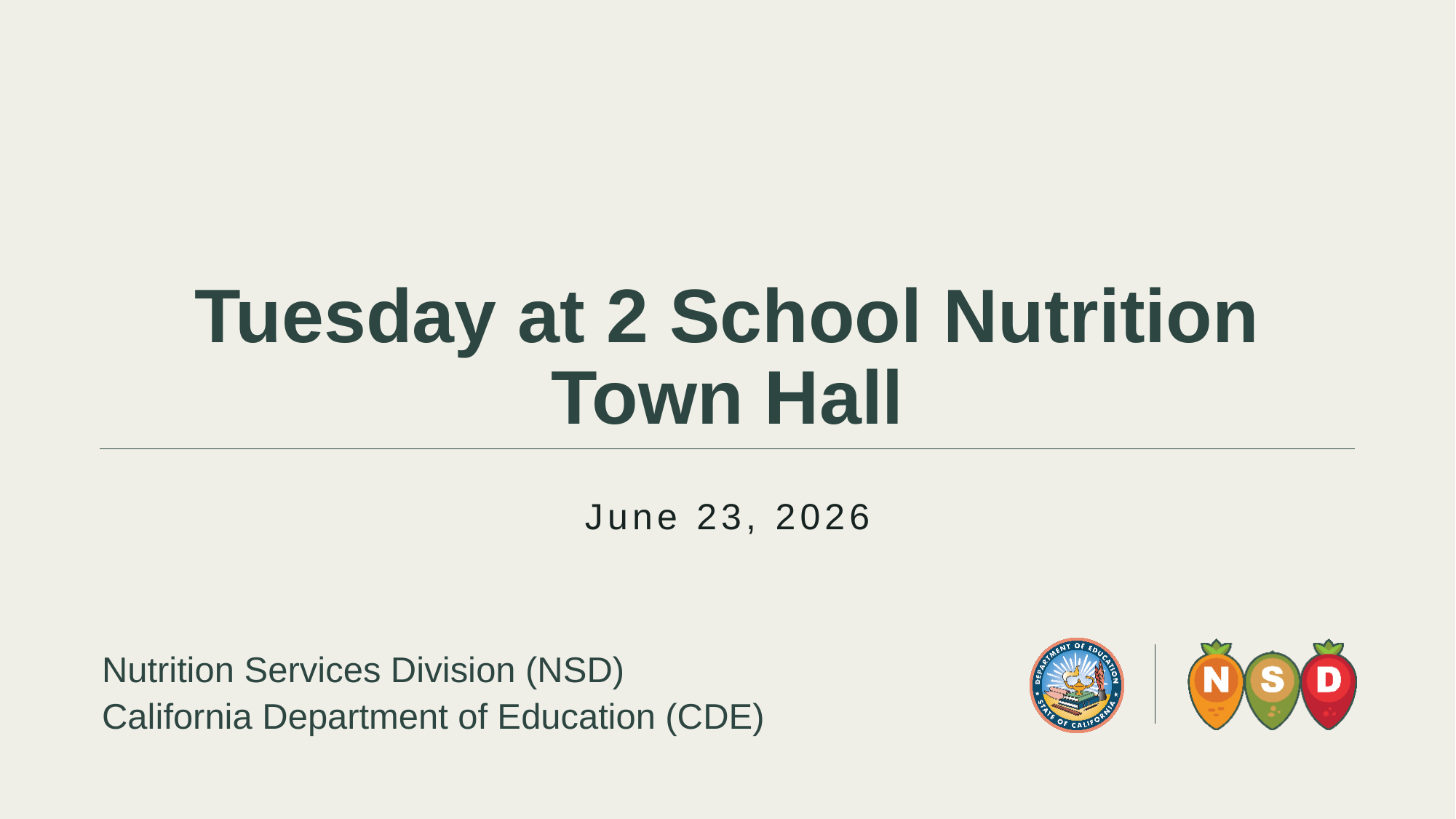

# Tuesday at 2 School Nutrition Town Hall
June 23, 2026
Nutrition Services Division (NSD)
California Department of Education (CDE)